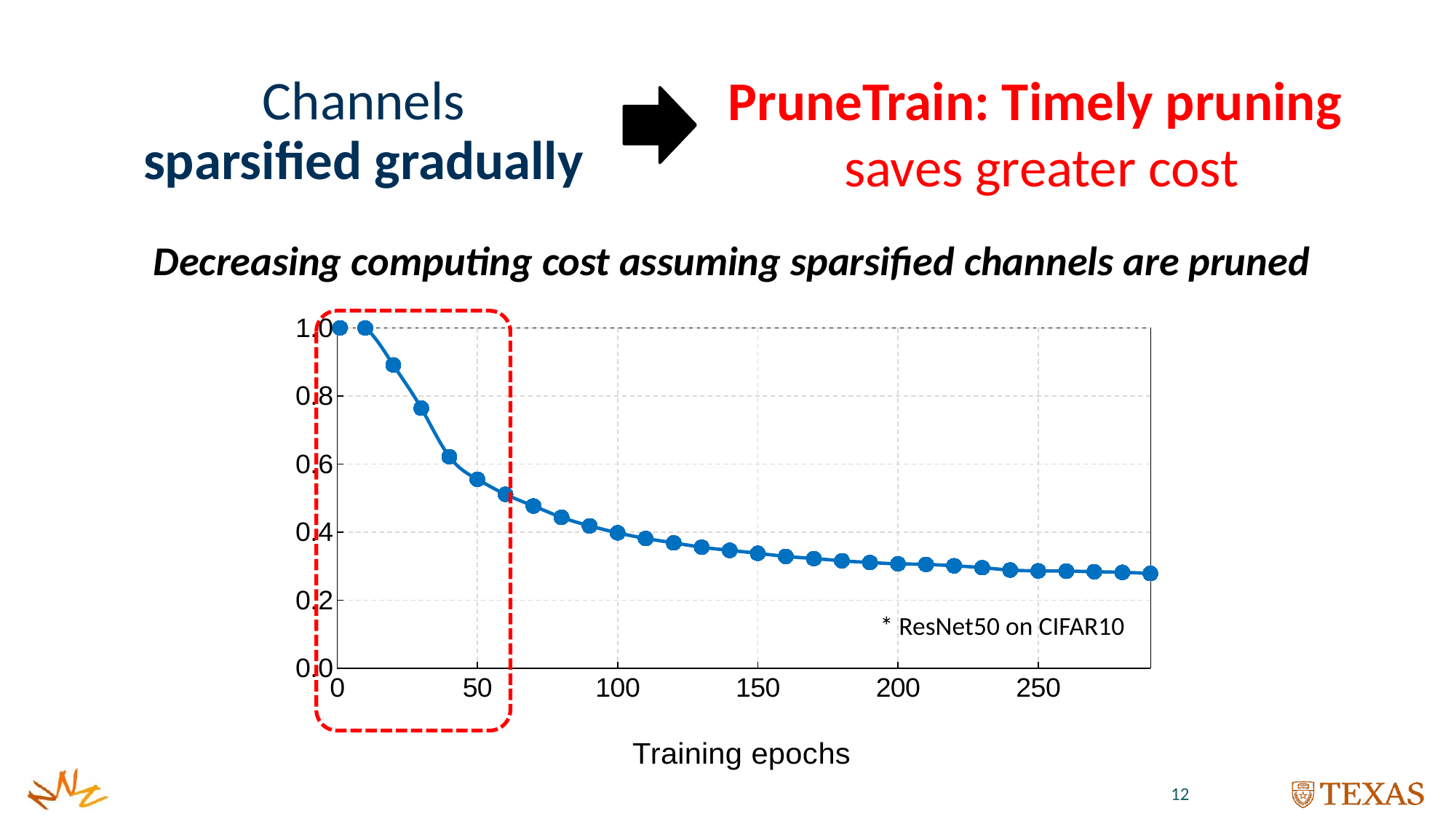

PruneTrain: Timely pruning
saves greater cost
Channels
sparsified gradually

Decreasing computing cost assuming sparsified channels are pruned

### Chart

| Category | 0.2 |
|---|---|
* ResNet50 on CIFAR10
12